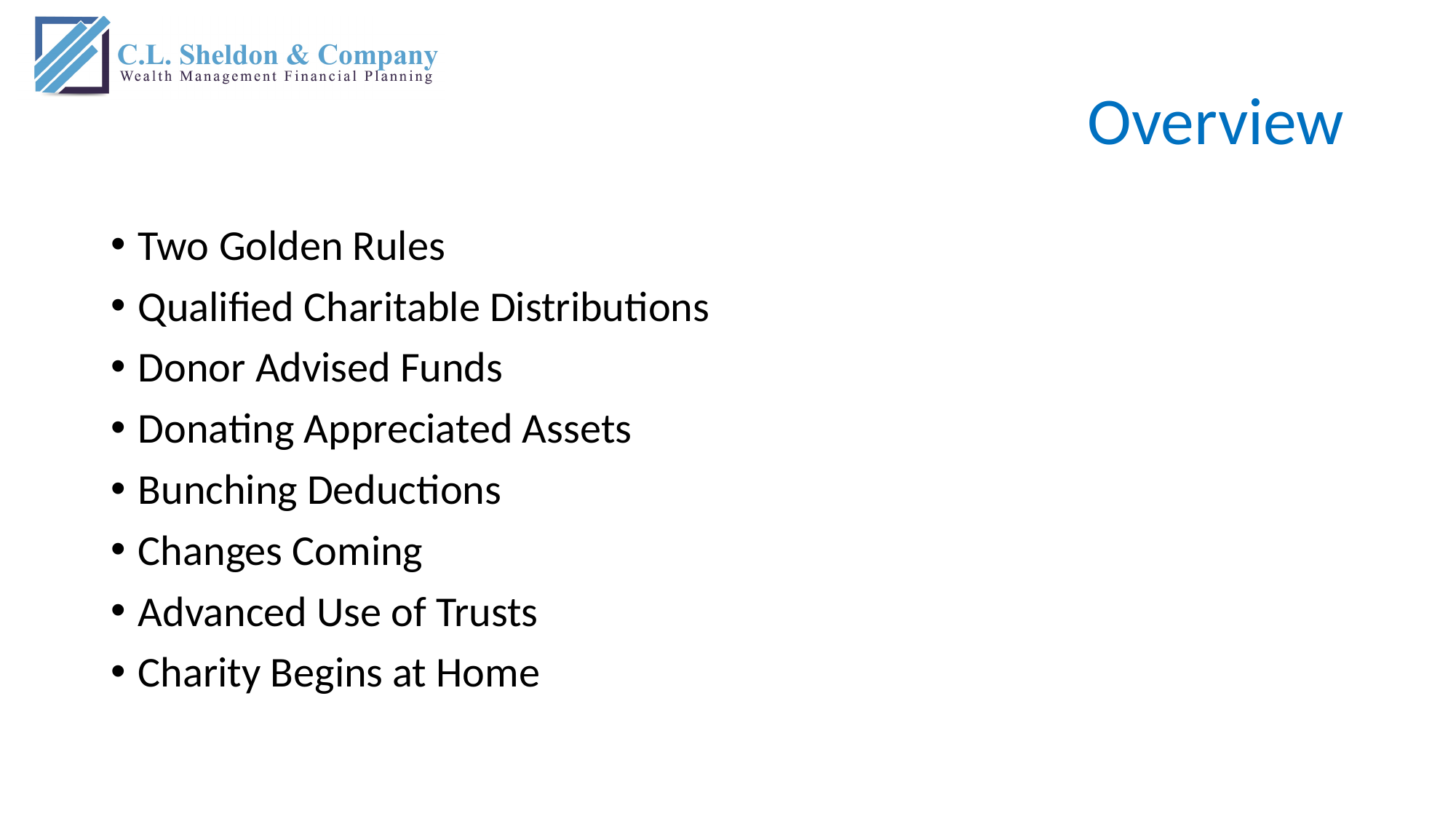

# Overview
Two Golden Rules
Qualified Charitable Distributions
Donor Advised Funds
Donating Appreciated Assets
Bunching Deductions
Changes Coming
Advanced Use of Trusts
Charity Begins at Home